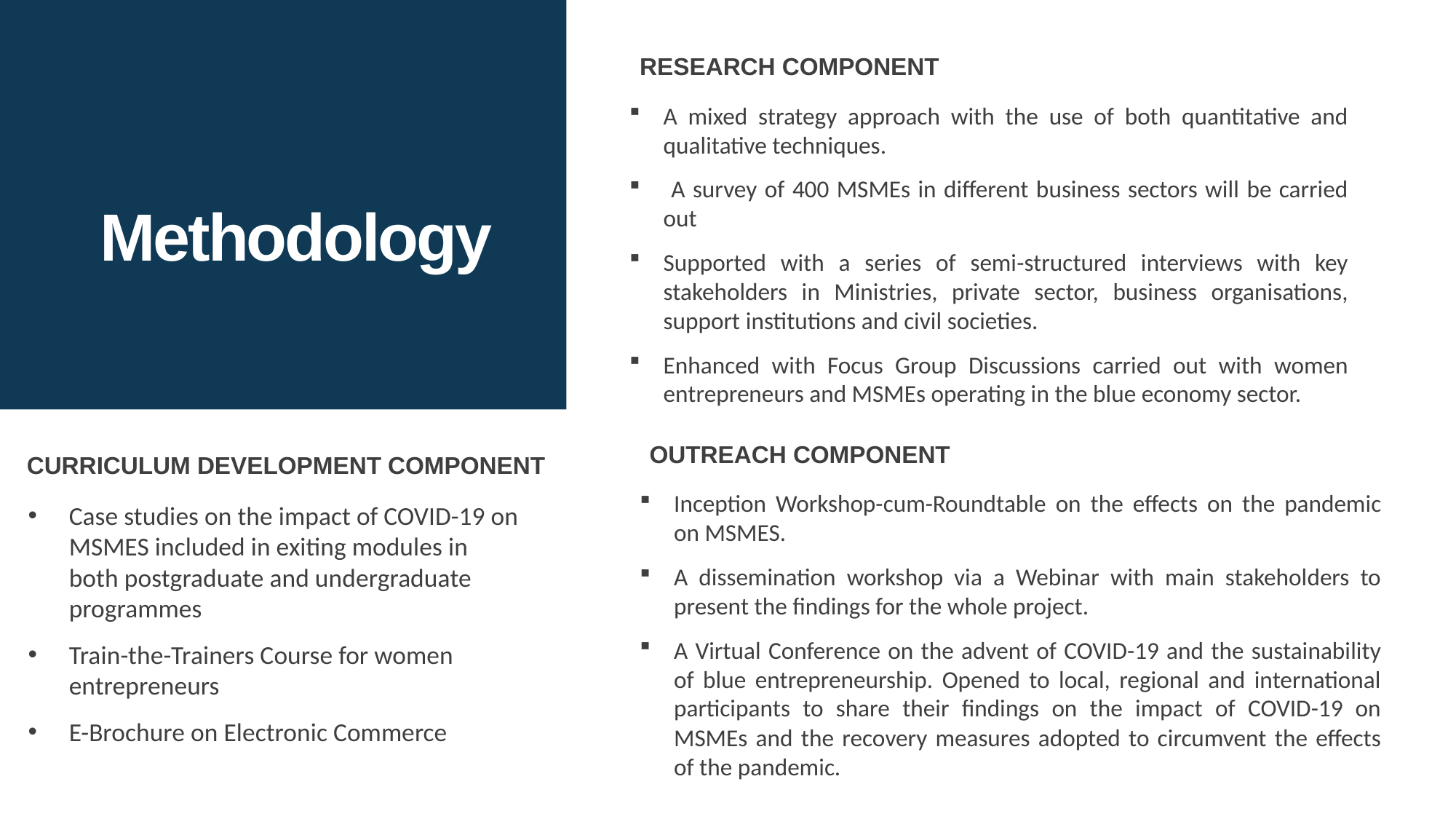

RESEARCH COMPONENT
A mixed strategy approach with the use of both quantitative and qualitative techniques.
 A survey of 400 MSMEs in different business sectors will be carried out
Supported with a series of semi-structured interviews with key stakeholders in Ministries, private sector, business organisations, support institutions and civil societies.
Enhanced with Focus Group Discussions carried out with women entrepreneurs and MSMEs operating in the blue economy sector.
# Methodology
OUTREACH COMPONENT
CURRICULUM DEVELOPMENT COMPONENT
Inception Workshop-cum-Roundtable on the effects on the pandemic on MSMES.
A dissemination workshop via a Webinar with main stakeholders to present the findings for the whole project.
A Virtual Conference on the advent of COVID-19 and the sustainability of blue entrepreneurship. Opened to local, regional and international participants to share their findings on the impact of COVID-19 on MSMEs and the recovery measures adopted to circumvent the effects of the pandemic.
Case studies on the impact of COVID-19 on MSMES included in exiting modules in both postgraduate and undergraduate programmes
Train-the-Trainers Course for women entrepreneurs
E-Brochure on Electronic Commerce